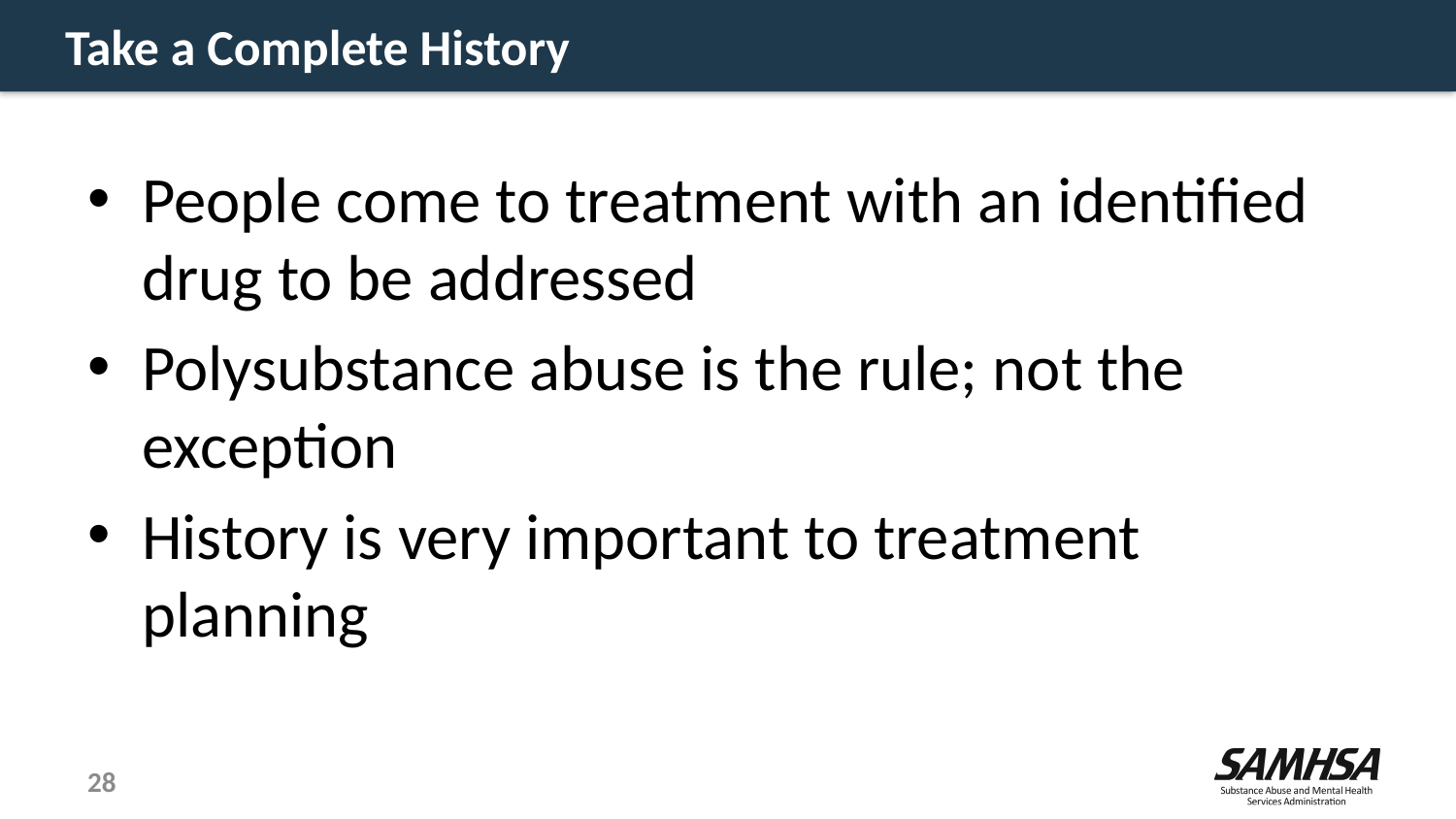

# Take a Complete History
People come to treatment with an identified drug to be addressed
Polysubstance abuse is the rule; not the exception
History is very important to treatment planning

28